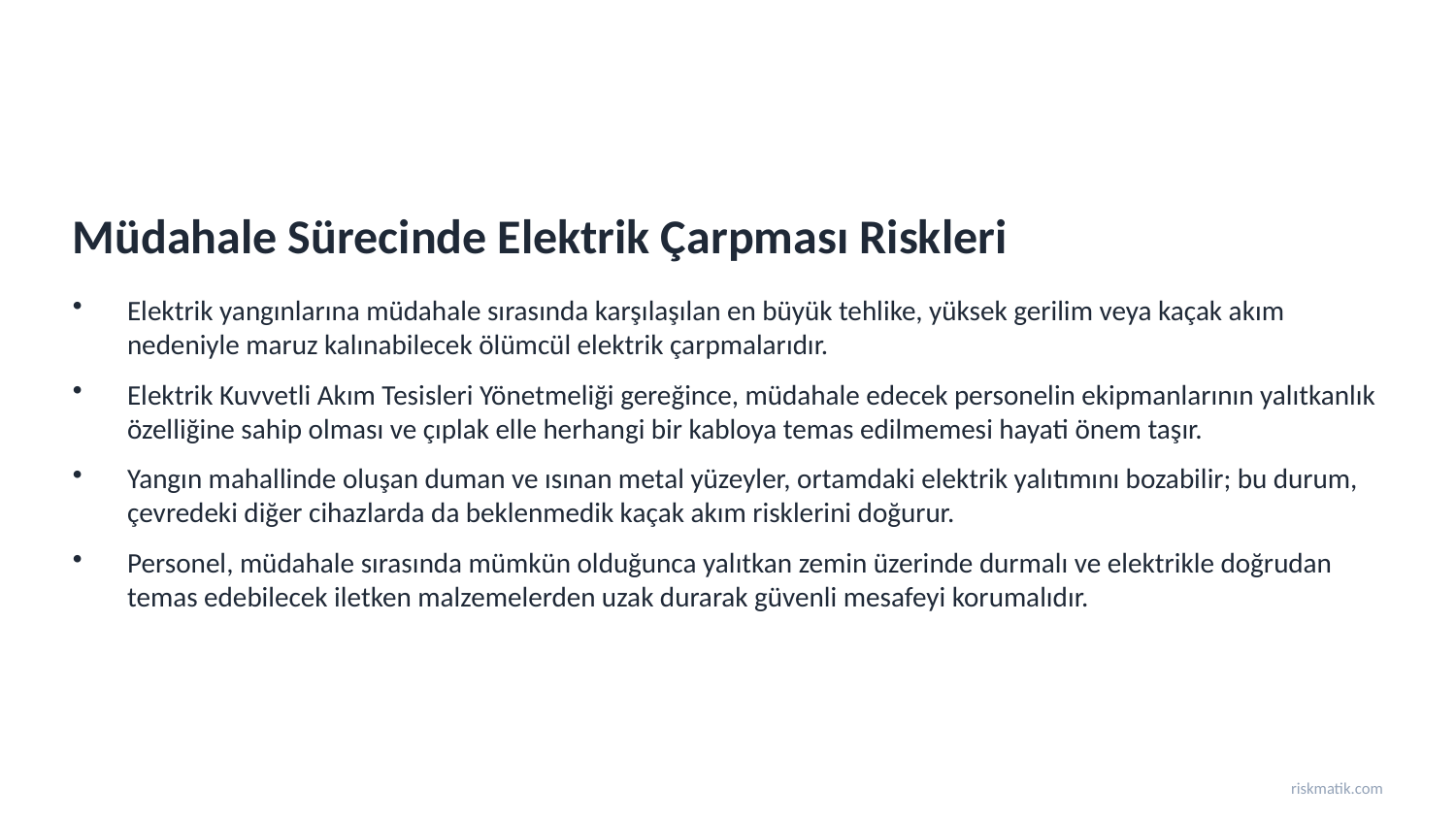

Müdahale Sürecinde Elektrik Çarpması Riskleri
Elektrik yangınlarına müdahale sırasında karşılaşılan en büyük tehlike, yüksek gerilim veya kaçak akım nedeniyle maruz kalınabilecek ölümcül elektrik çarpmalarıdır.
Elektrik Kuvvetli Akım Tesisleri Yönetmeliği gereğince, müdahale edecek personelin ekipmanlarının yalıtkanlık özelliğine sahip olması ve çıplak elle herhangi bir kabloya temas edilmemesi hayati önem taşır.
Yangın mahallinde oluşan duman ve ısınan metal yüzeyler, ortamdaki elektrik yalıtımını bozabilir; bu durum, çevredeki diğer cihazlarda da beklenmedik kaçak akım risklerini doğurur.
Personel, müdahale sırasında mümkün olduğunca yalıtkan zemin üzerinde durmalı ve elektrikle doğrudan temas edebilecek iletken malzemelerden uzak durarak güvenli mesafeyi korumalıdır.
riskmatik.com